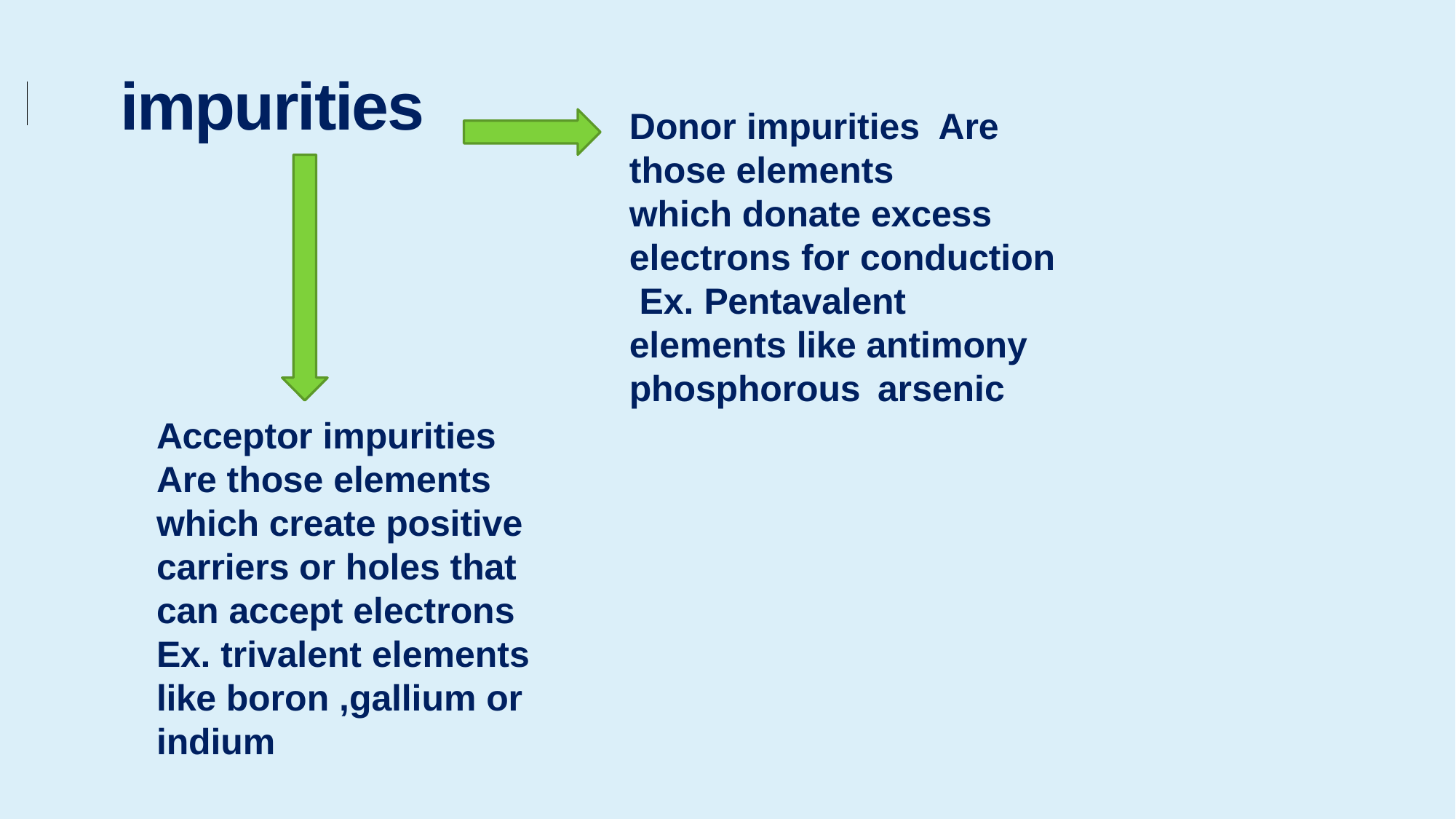

impurities

Donor impurities  Are those elements  which donate excess
electrons for conduction  Ex. Pentavalent  elements like antimony  phosphorous arsenic
Acceptor impurities  Are those elements  which create positive  carriers or holes that  can accept electrons  Ex. trivalent elements  like boron ,gallium or  indium